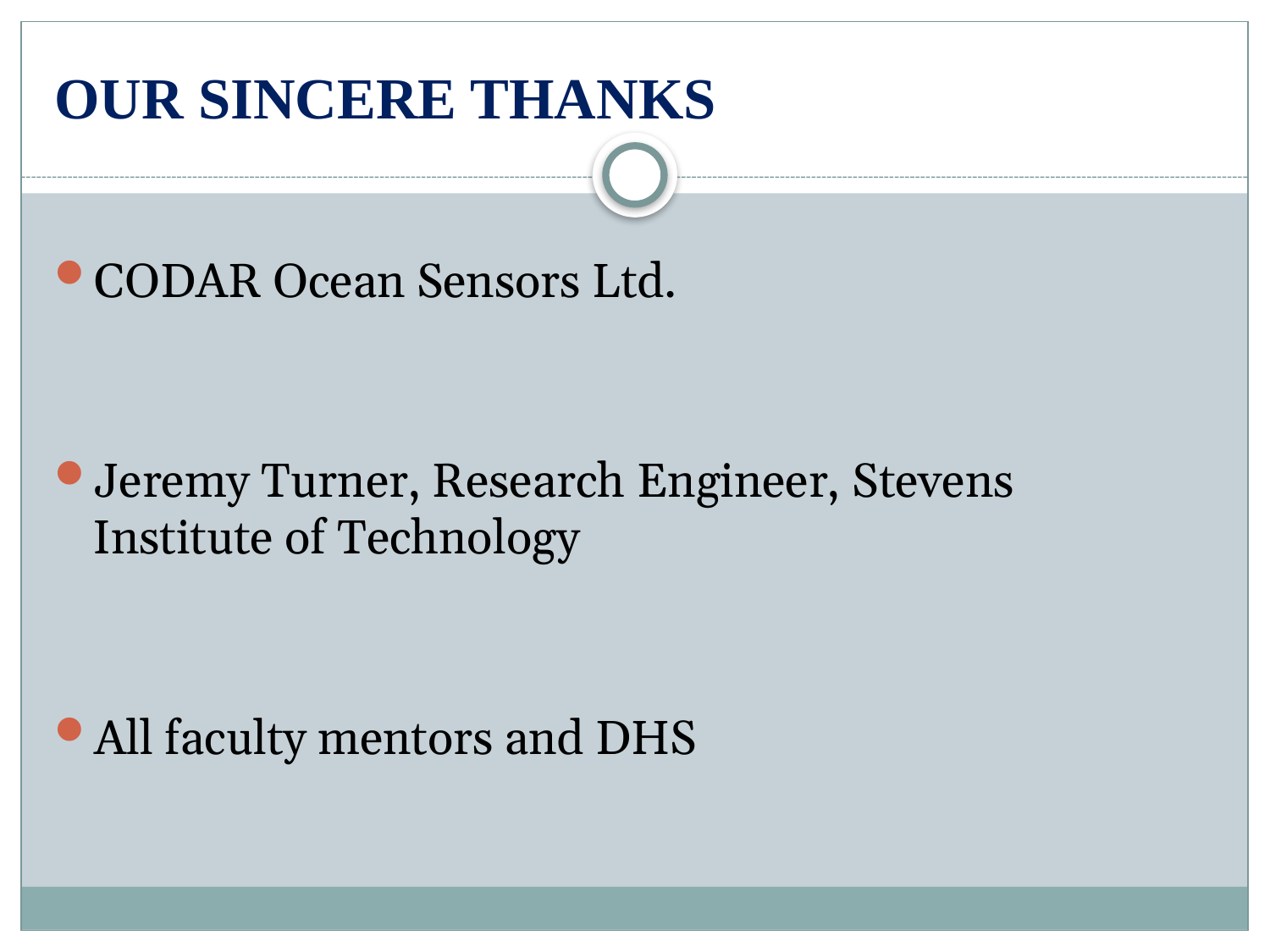

# OUR SINCERE THANKS
CODAR Ocean Sensors Ltd.

Jeremy Turner, Research Engineer, Stevens   Institute of Technology

All faculty mentors and DHS